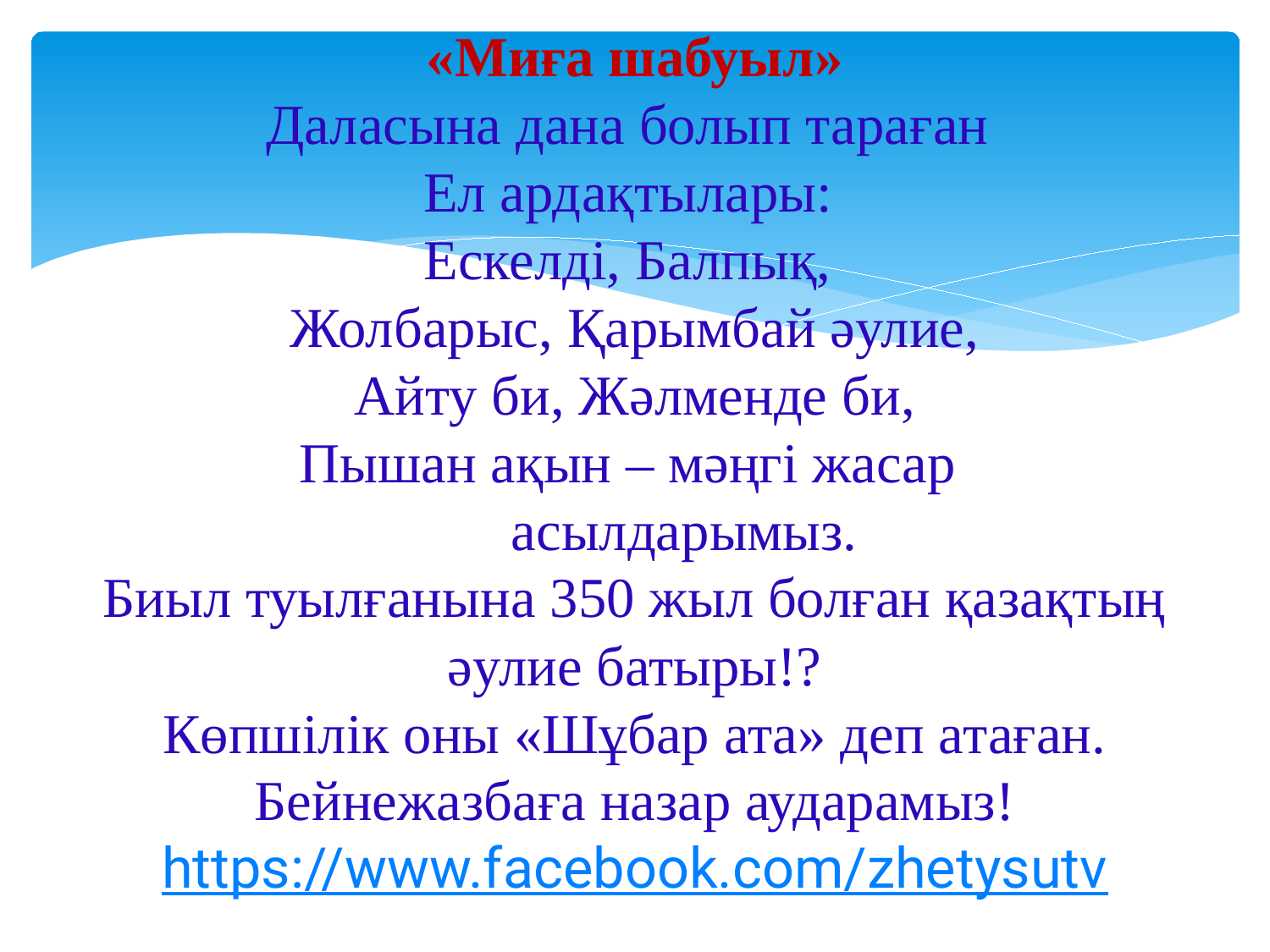

# «Миға шабуыл» Даласына дана болып тараған Ел ардақтылары: Ескелді, Балпық, Жолбарыс, Қарымбай әулие, Айту би, Жәлменде би, Пышан ақын – мәңгі жасар асылдарымыз. Биыл туылғанына 350 жыл болған қазақтың әулие батыры!? Көпшілік оны «Шұбар ата» деп атаған. Бейнежазбаға назар аударамыз! https://www.facebook.com/zhetysutv